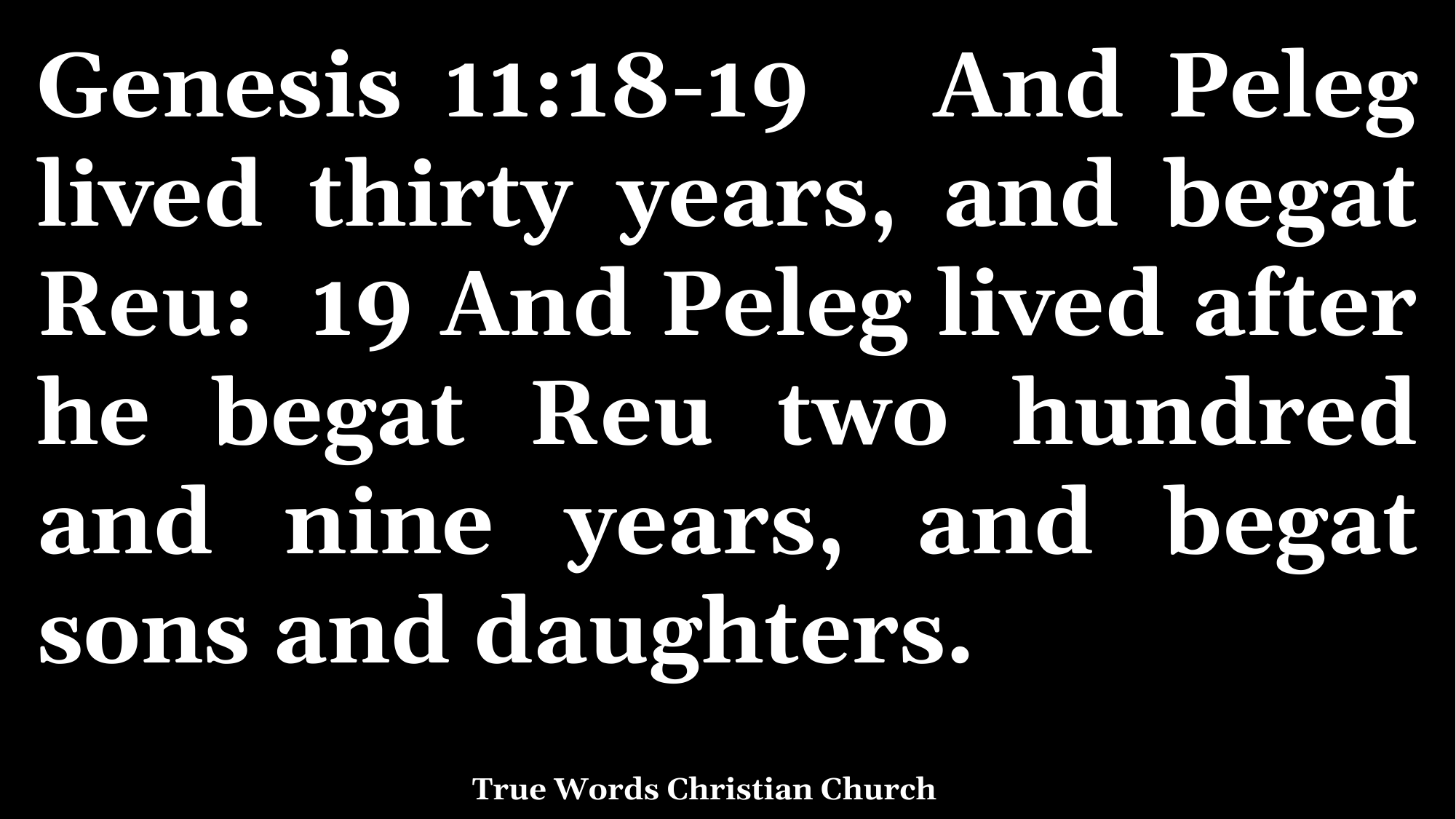

Genesis 11:18-19   And Peleg lived thirty years, and begat Reu:  19 And Peleg lived after he begat Reu two hundred and nine years, and begat sons and daughters.
True Words Christian Church